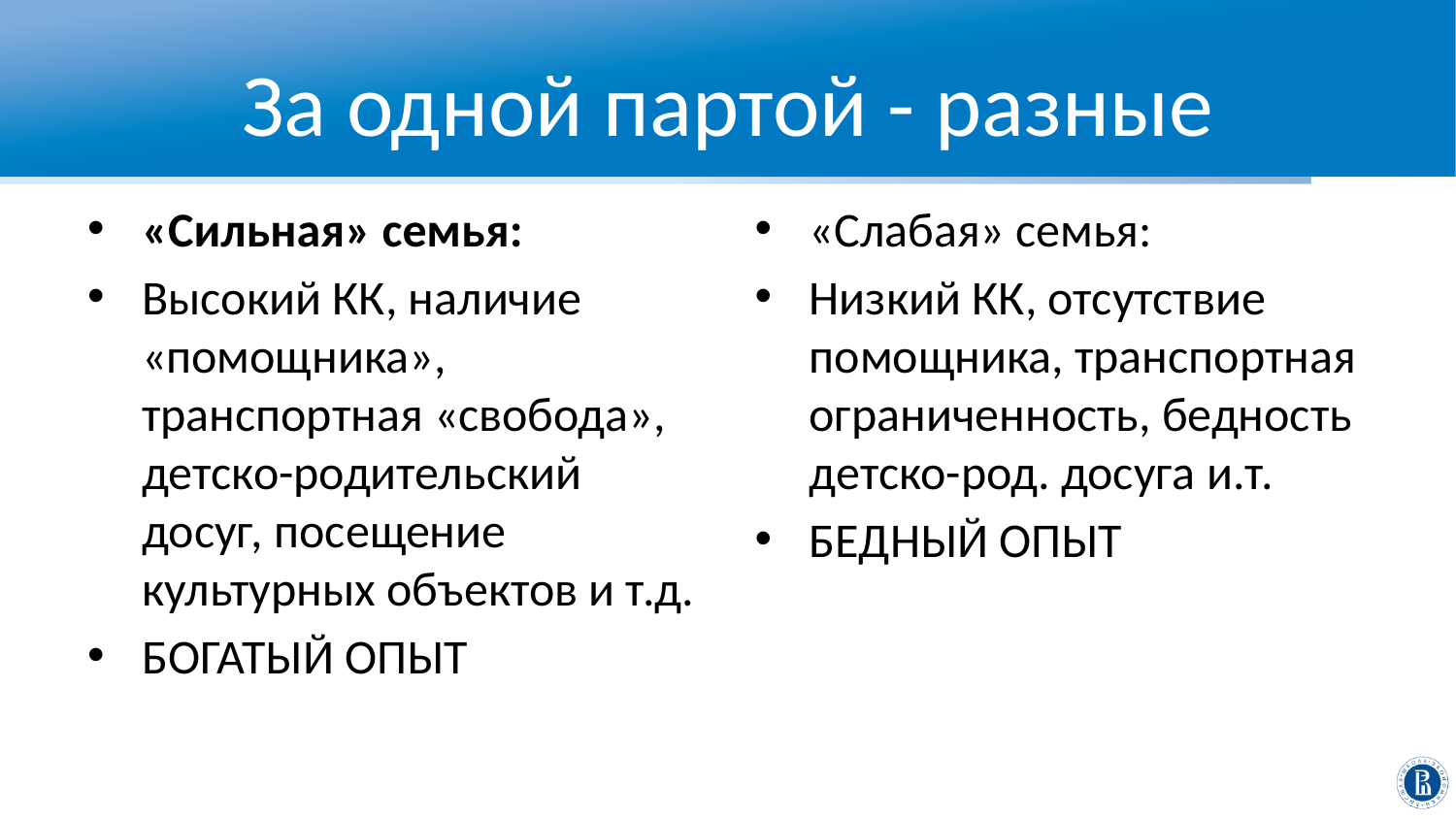

# За одной партой - разные
«Сильная» семья:
Высокий КК, наличие «помощника», транспортная «свобода», детско-родительский досуг, посещение культурных объектов и т.д.
БОГАТЫЙ ОПЫТ

«Слабая» семья:
Низкий КК, отсутствие помощника, транспортная ограниченность, бедность детско-род. досуга и.т.
БЕДНЫЙ ОПЫТ